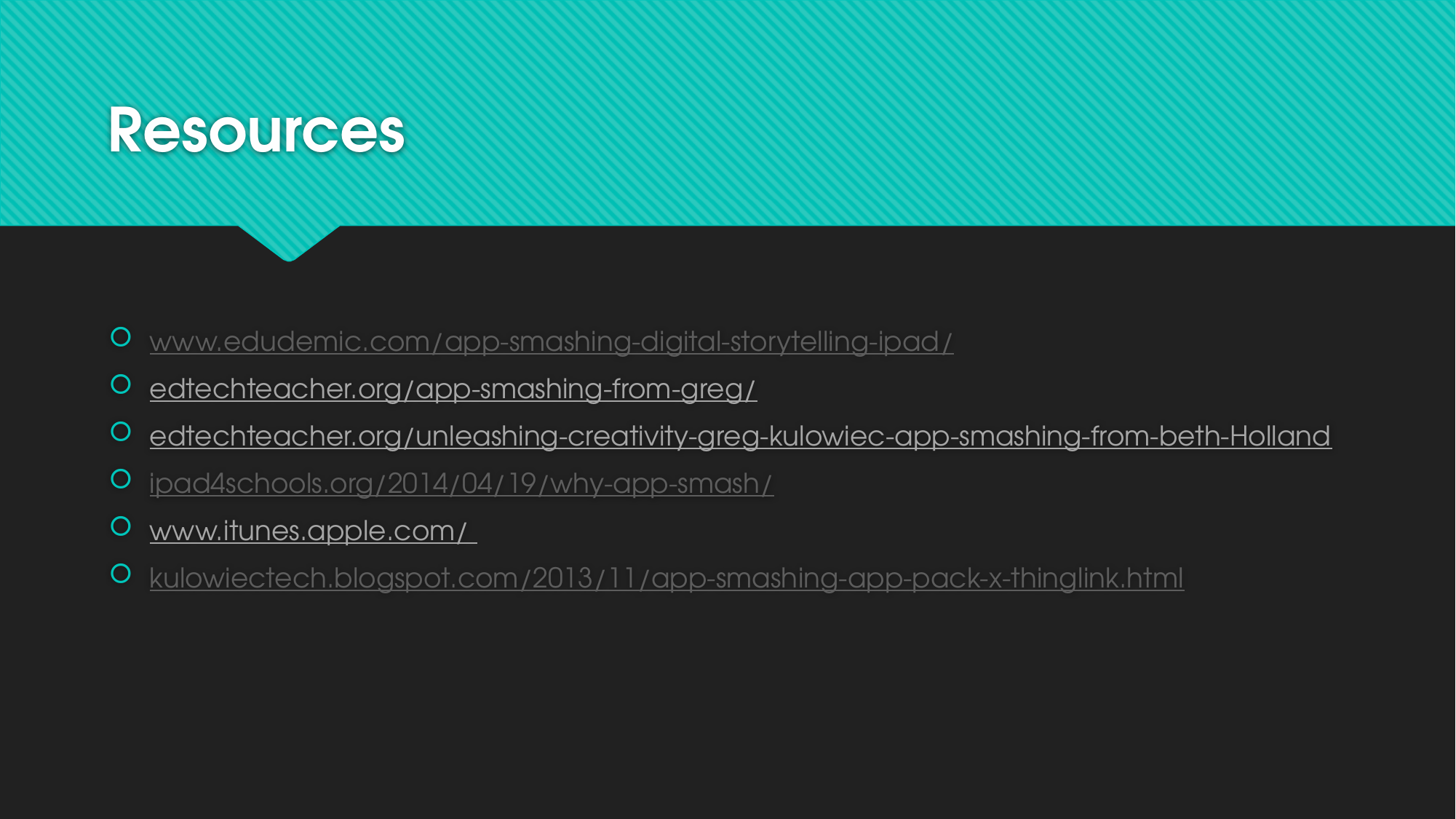

# Resources
www.edudemic.com/app-smashing-digital-storytelling-ipad/
edtechteacher.org/app-smashing-from-greg/
edtechteacher.org/unleashing-creativity-greg-kulowiec-app-smashing-from-beth-Holland
ipad4schools.org/2014/04/19/why-app-smash/
www.itunes.apple.com/
kulowiectech.blogspot.com/2013/11/app-smashing-app-pack-x-thinglink.html